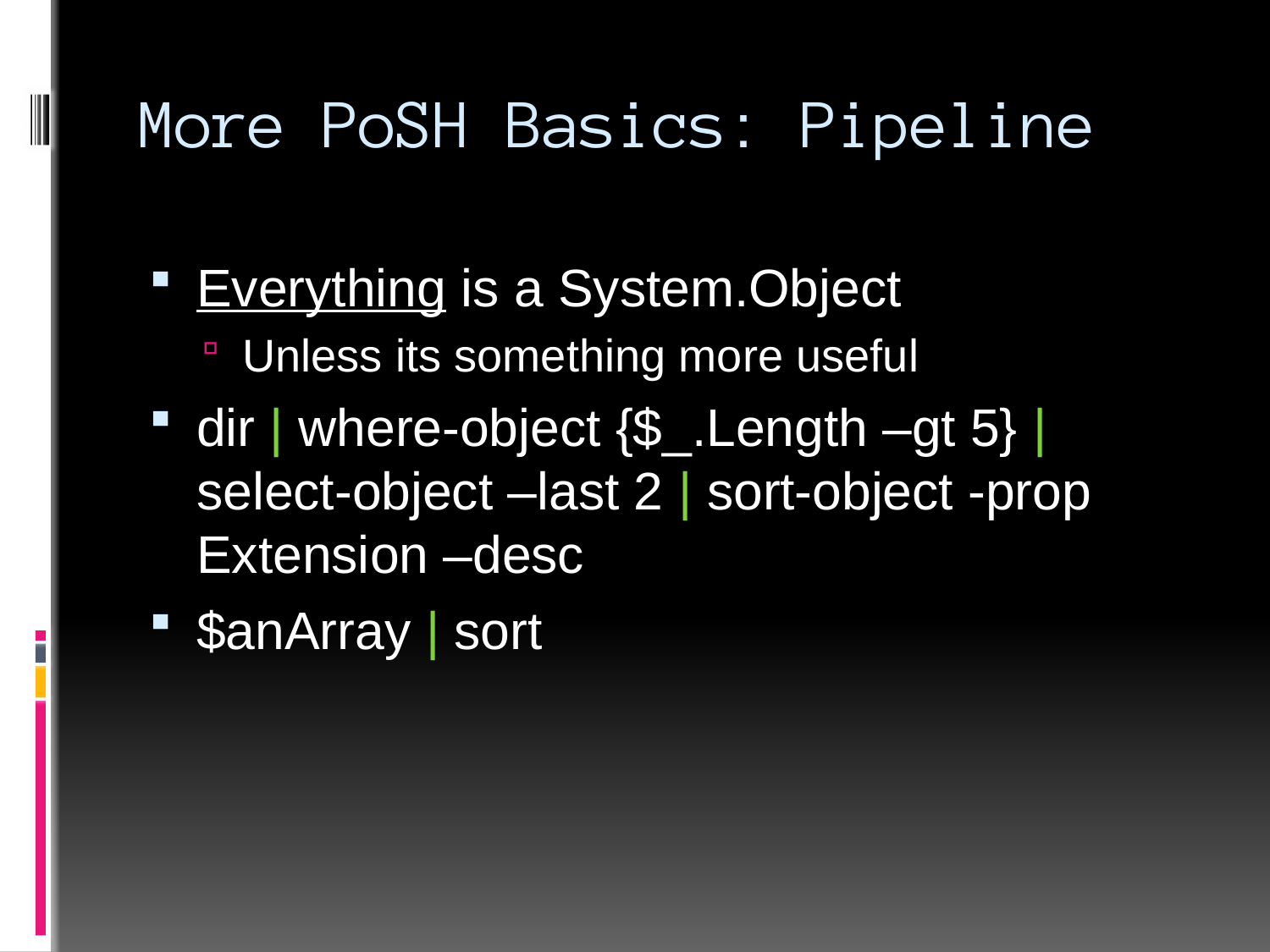

# More PoSH Basics: Pipeline
Everything is a System.Object
Unless its something more useful
dir | where-object {$_.Length –gt 5} | select-object –last 2 | sort-object -prop Extension –desc
$anArray | sort